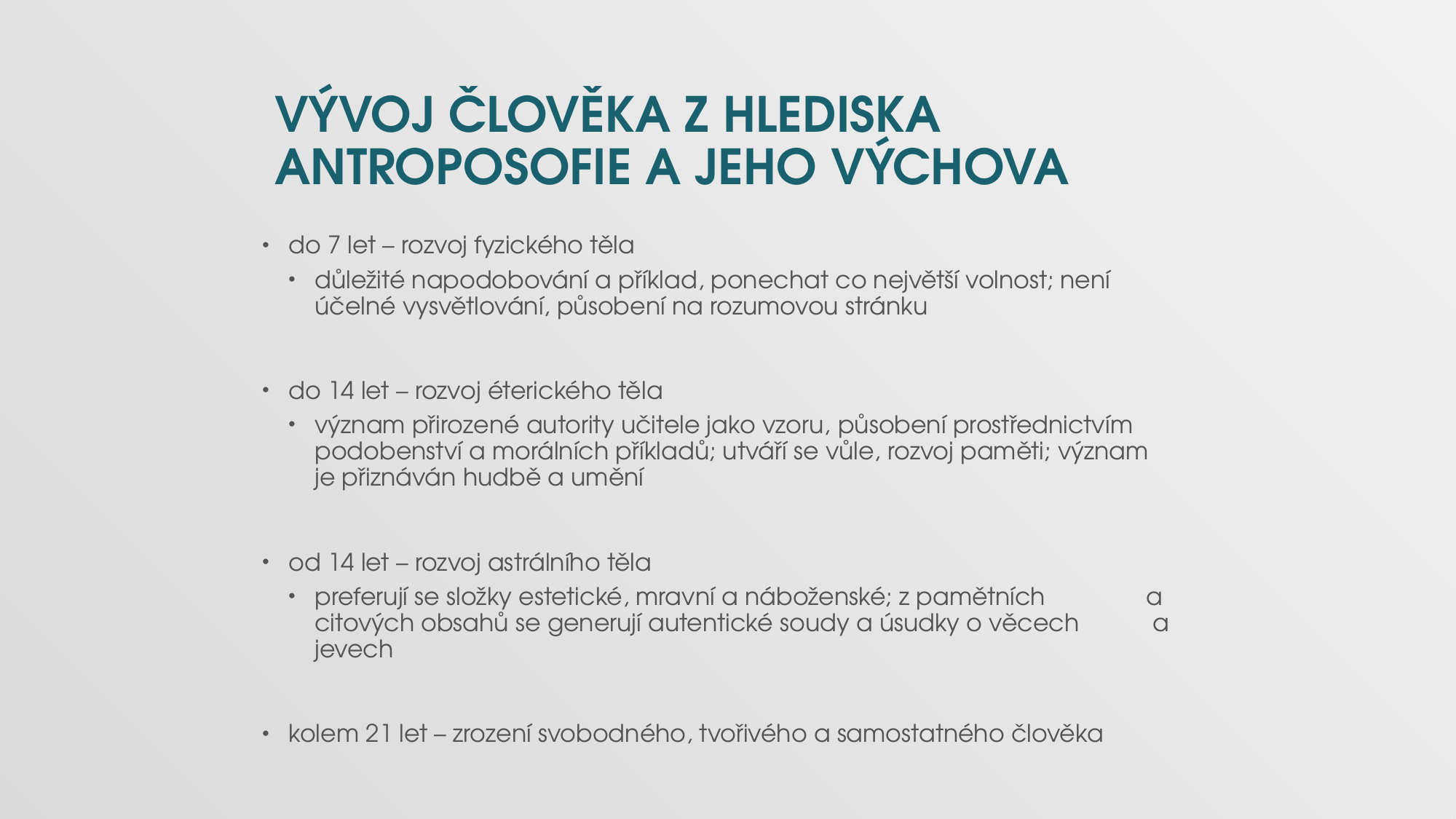

# Vývoj člověka z hlediska antroposofie a jeho výchova
do 7 let – rozvoj fyzického těla
důležité napodobování a příklad, ponechat co největší volnost; není účelné vysvětlování, působení na rozumovou stránku

do 14 let – rozvoj éterického těla
význam přirozené autority učitele jako vzoru, působení prostřednictvím podobenství a morálních příkladů; utváří se vůle, rozvoj paměti; význam je přiznáván hudbě a umění

od 14 let – rozvoj astrálního těla
preferují se složky estetické, mravní a náboženské; z pamětních               a citových obsahů se generují autentické soudy a úsudky o věcech           a jevech

kolem 21 let – zrození svobodného, tvořivého a samostatného člověka